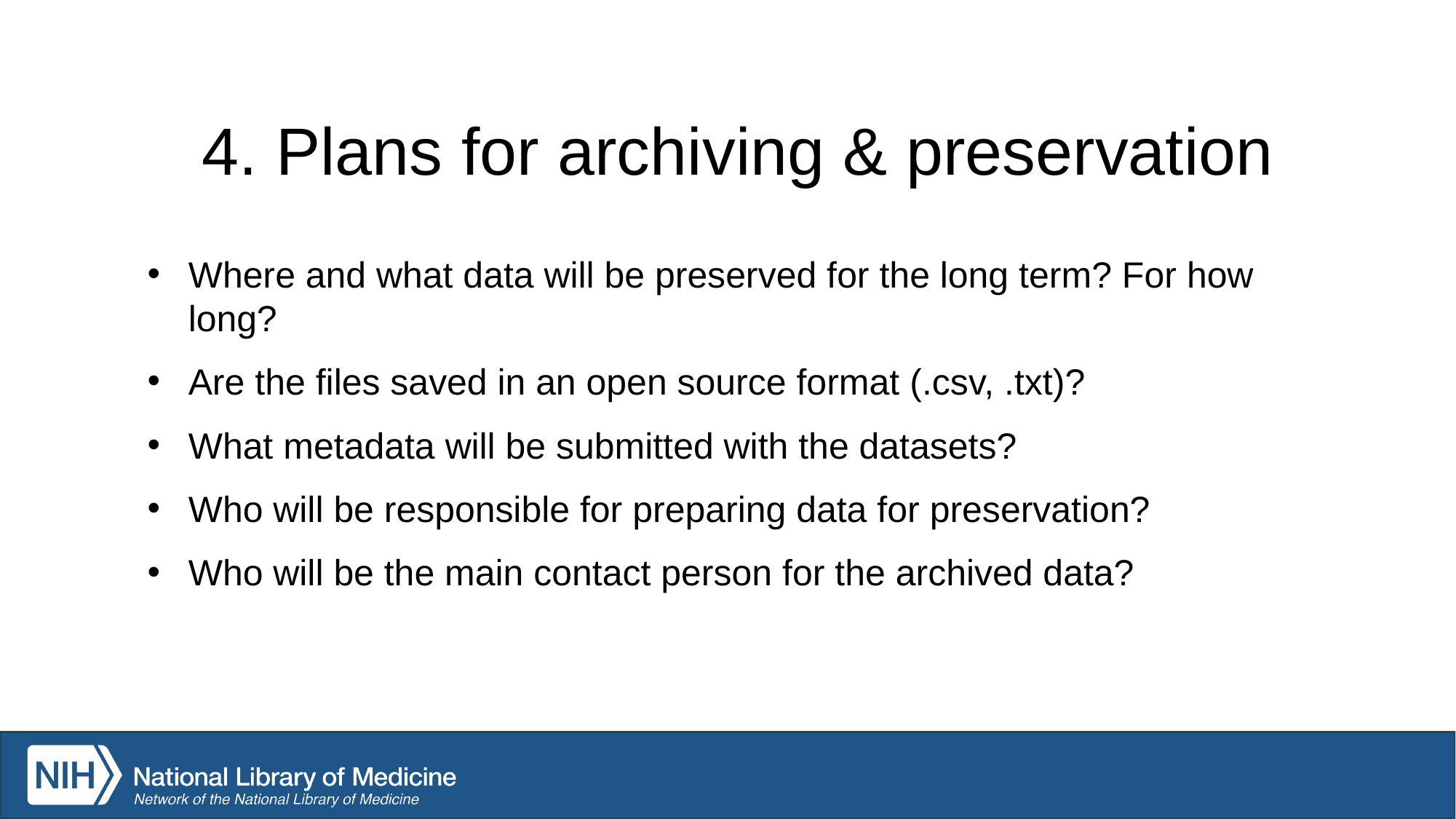

# 4. Plans for archiving & preservation
Where and what data will be preserved for the long term? For how long?
Are the files saved in an open source format (.csv, .txt)?
What metadata will be submitted with the datasets?
Who will be responsible for preparing data for preservation?
Who will be the main contact person for the archived data?